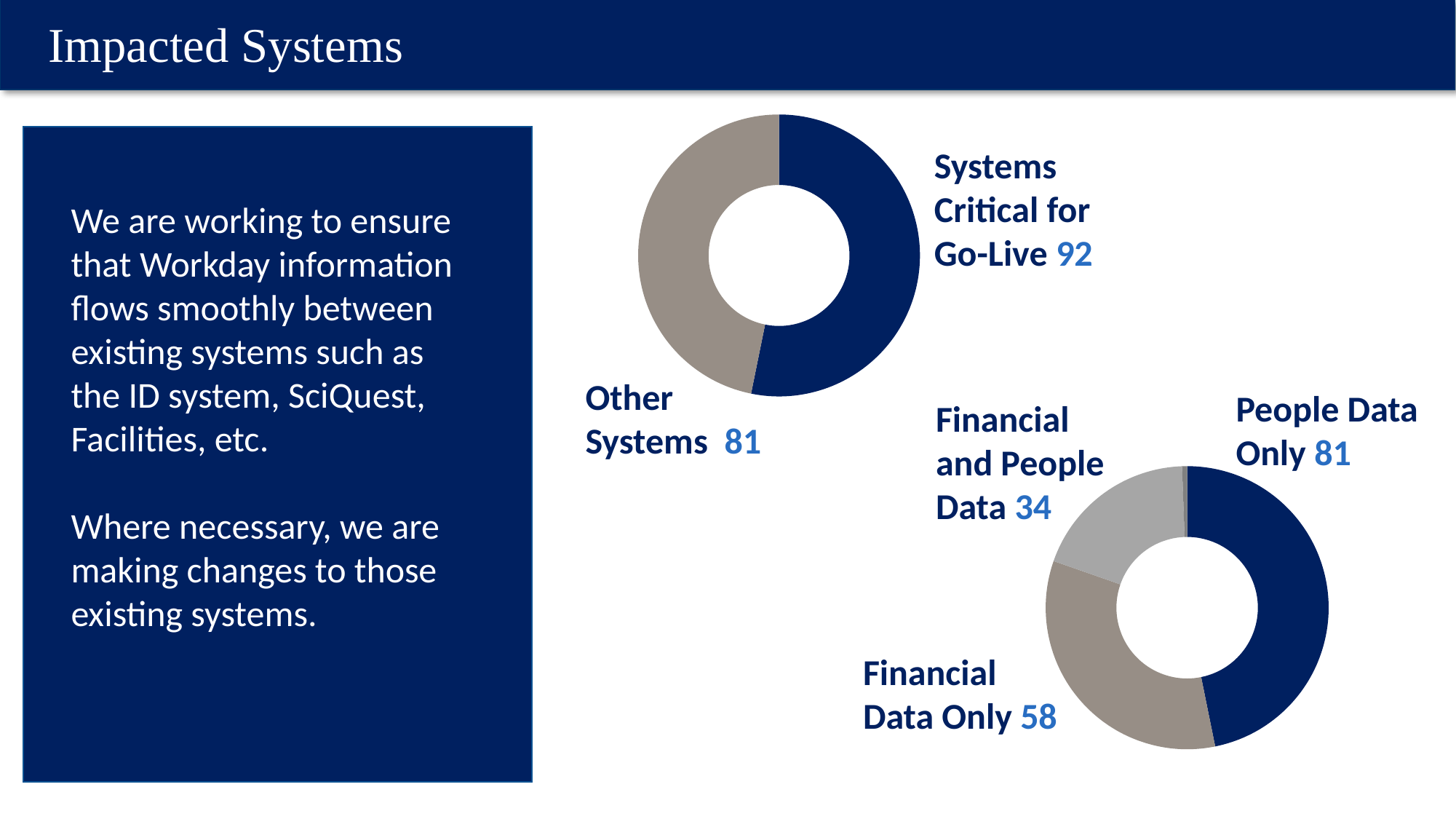

# Impacted Systems

### Chart

| Category | Column1 |
|---|---|
| Label 1 | 92.0 |
| Label 2 | 81.0 |
| Label 3 | None |
| Label 4 | None |
| Label 5 | None |
| Label 6 | None |
Systems Critical for Go-Live 92
We are working to ensure that Workday information flows smoothly between existing systems such as
the ID system, SciQuest, Facilities, etc.
Where necessary, we are making changes to those existing systems.
Other Systems  81
People Data Only 81
Financial and People Data 34

### Chart

| Category | Column1 |
|---|---|
| Label 1 | 81.0 |
| Label 2 | 58.0 |
| Label 3 | 33.0 |
| Label 4 | 1.0 |
| Label 5 | None |
| Label 6 | None |
Financial Data Only 58